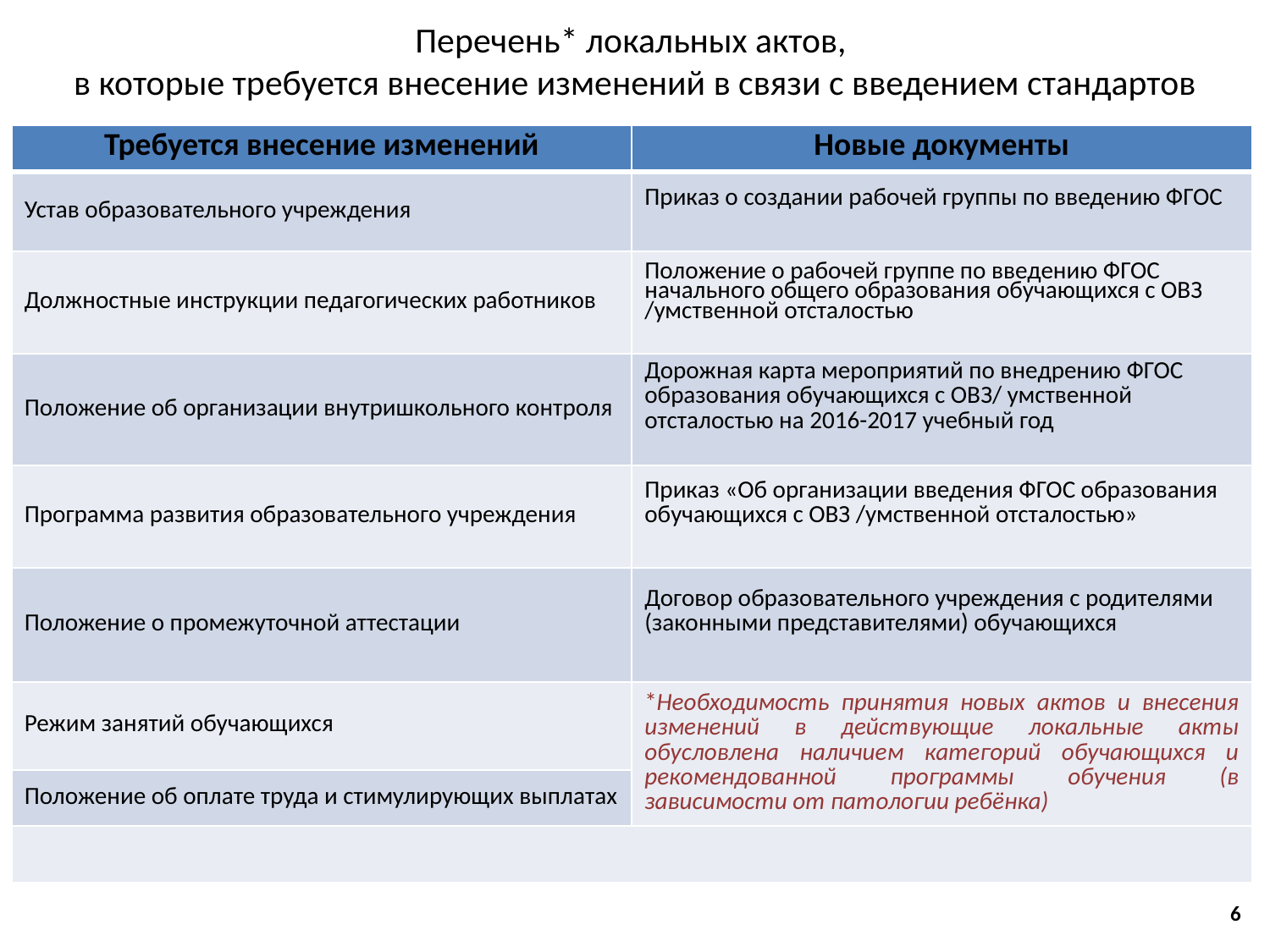

# Перечень* локальных актов, в которые требуется внесение изменений в связи с введением стандартов
| Требуется внесение изменений | Новые документы |
| --- | --- |
| Устав образовательного учреждения | Приказ о создании рабочей группы по введению ФГОС |
| Должностные инструкции педагогических работников | Положение о рабочей группе по введению ФГОС начального общего образования обучающихся с ОВЗ /умственной отсталостью |
| Положение об организации внутришкольного контроля | Дорожная карта мероприятий по внедрению ФГОС образования обучающихся с ОВЗ/ умственной отсталостью на 2016-2017 учебный год |
| Программа развития образовательного учреждения | Приказ «Об организации введения ФГОС образования обучающихся с ОВЗ /умственной отсталостью» |
| Положение о промежуточной аттестации | Договор образовательного учреждения с родителями (законными представителями) обучающихся |
| Режим занятий обучающихся | \*Необходимость принятия новых актов и внесения изменений в действующие локальные акты обусловлена наличием категорий обучающихся и рекомендованной программы обучения (в зависимости от патологии ребёнка) |
| Положение об оплате труда и стимулирующих выплатах |  |
|  |  |
6